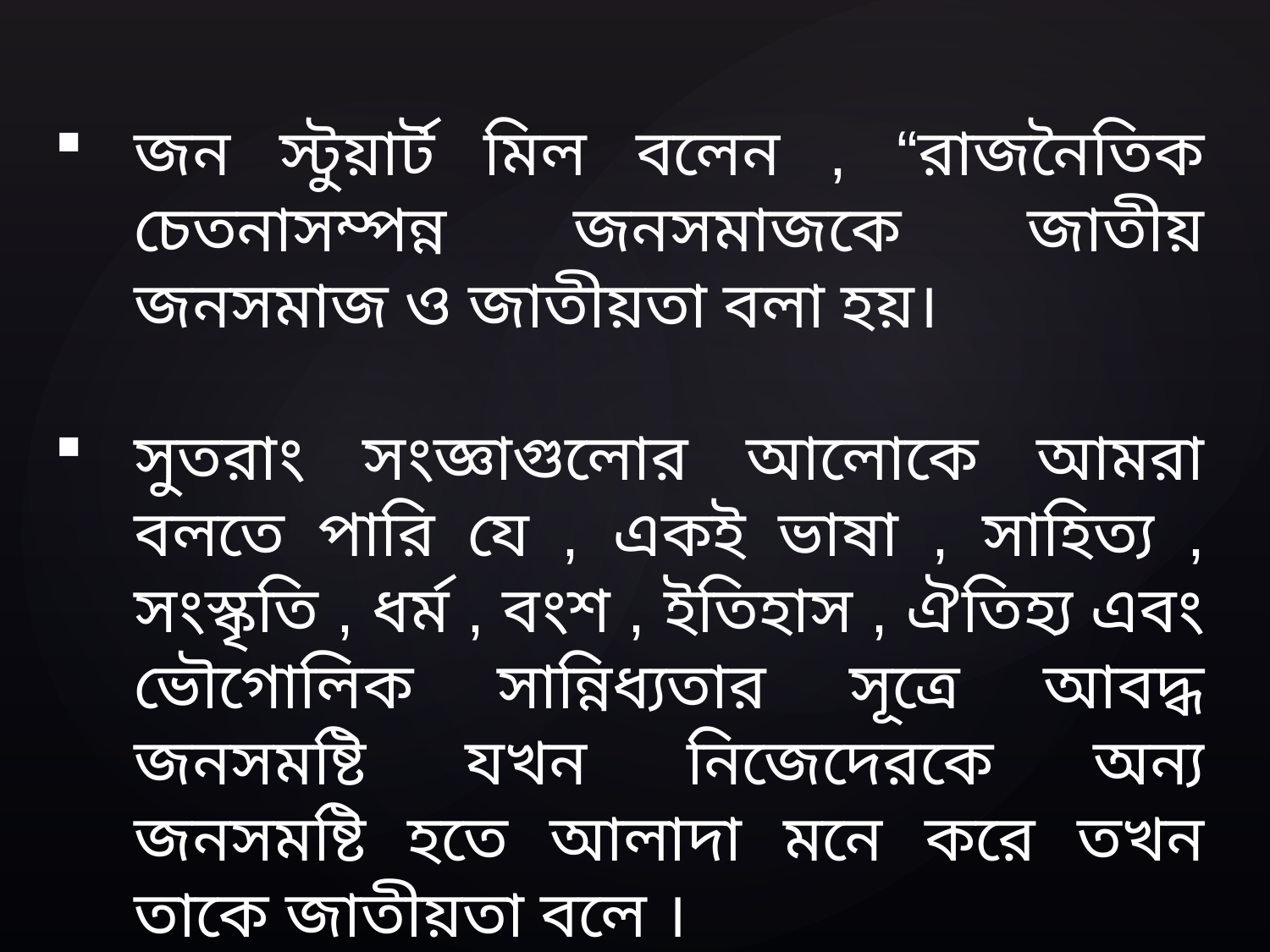

জন স্টুয়ার্ট মিল বলেন , “রাজনৈতিক চেতনাসম্পন্ন জনসমাজকে জাতীয় জনসমাজ ও জাতীয়তা বলা হয়।

সুতরাং সংজ্ঞাগুলোর আলোকে আমরা বলতে পারি যে , একই ভাষা , সাহিত্য , সংস্কৃতি , ধর্ম , বংশ , ইতিহাস , ঐতিহ্য এবং ভৌগোলিক সান্নিধ্যতার সূত্রে আবদ্ধ জনসমষ্টি যখন নিজেদেরকে অন্য জনসমষ্টি হতে আলাদা মনে করে তখন তাকে জাতীয়তা বলে ।